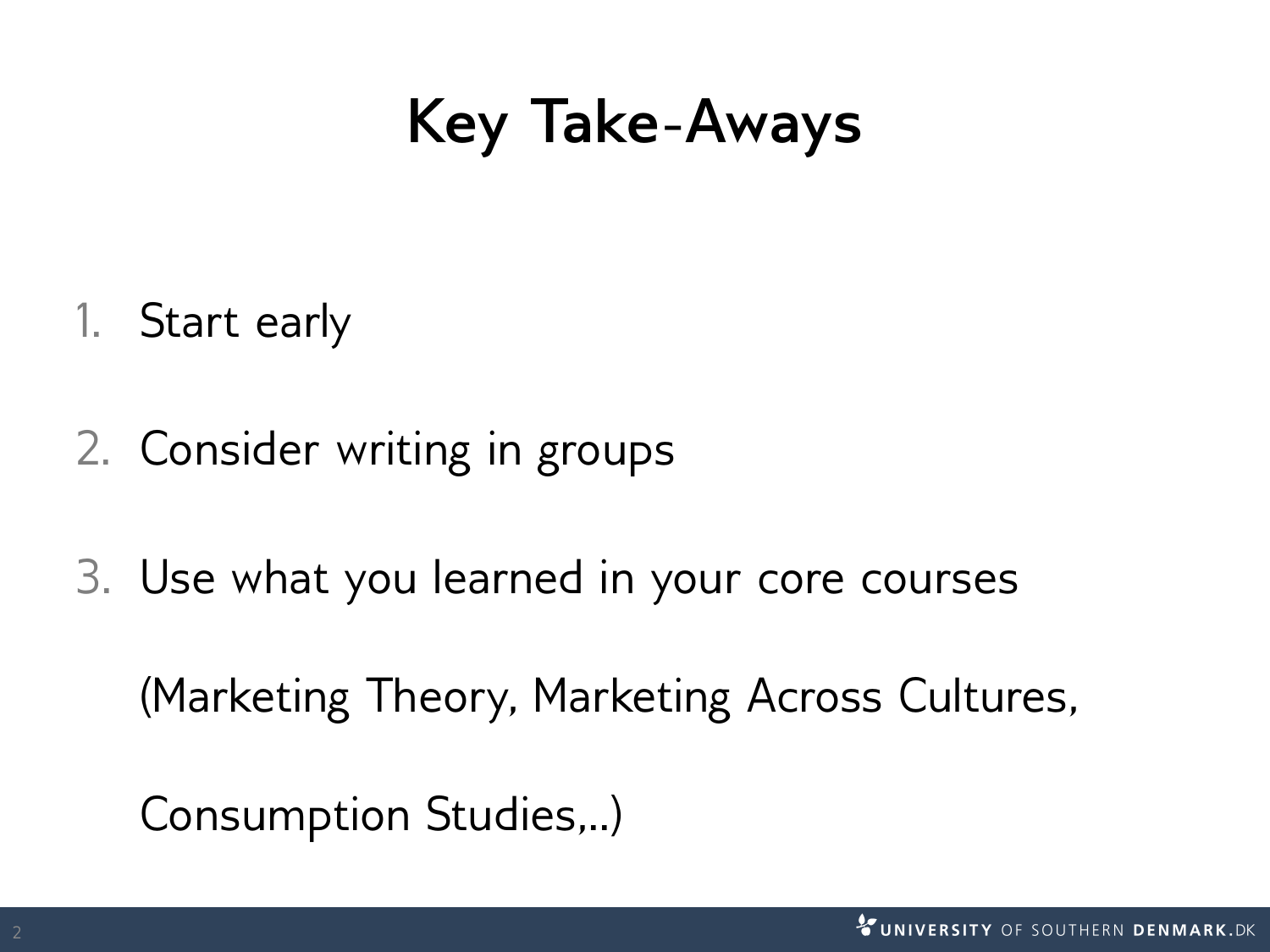

# Key Take-Aways
Start early
Consider writing in groups
Use what you learned in your core courses (Marketing Theory, Marketing Across Cultures, Consumption Studies,..)
2